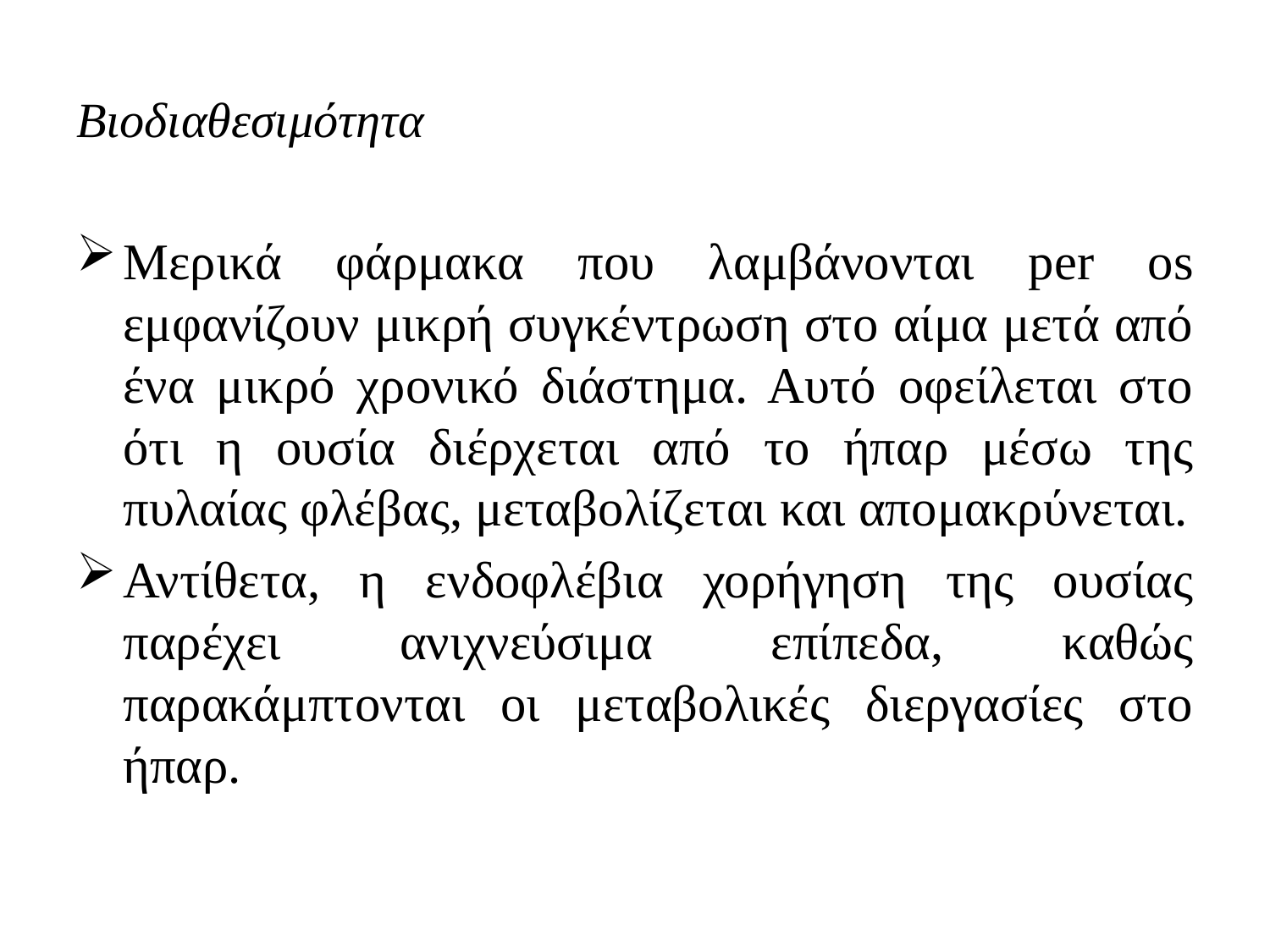

# Βιοδιαθεσιμότητα
Μερικά φάρμακα που λαμβάνονται per os εμφανίζουν μικρή συγκέντρωση στο αίμα μετά από ένα μικρό χρονικό διάστημα. Αυτό οφείλεται στο ότι η ουσία διέρχεται από το ήπαρ μέσω της πυλαίας φλέβας, μεταβολίζεται και απομακρύνεται.
Αντίθετα, η ενδοφλέβια χορήγηση της ουσίας παρέχει ανιχνεύσιμα επίπεδα, καθώς παρακάμπτονται οι μεταβολικές διεργασίες στο ήπαρ.